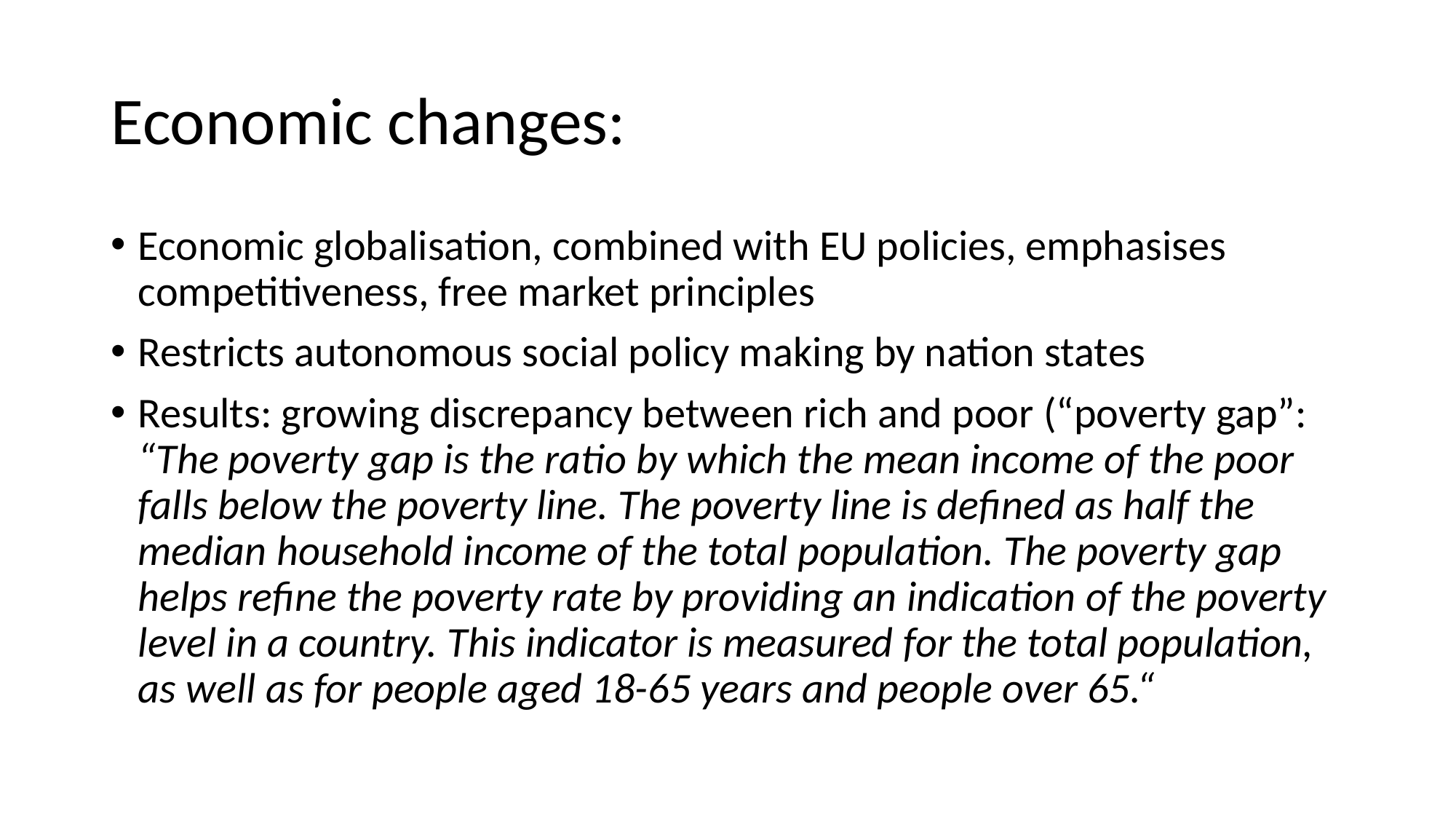

# Economic changes:
Economic globalisation, combined with EU policies, emphasises competitiveness, free market principles
Restricts autonomous social policy making by nation states
Results: growing discrepancy between rich and poor (“poverty gap”: “The poverty gap is the ratio by which the mean income of the poor falls below the poverty line. The poverty line is defined as half the median household income of the total population. The poverty gap helps refine the poverty rate by providing an indication of the poverty level in a country. This indicator is measured for the total population, as well as for people aged 18-65 years and people over 65.“